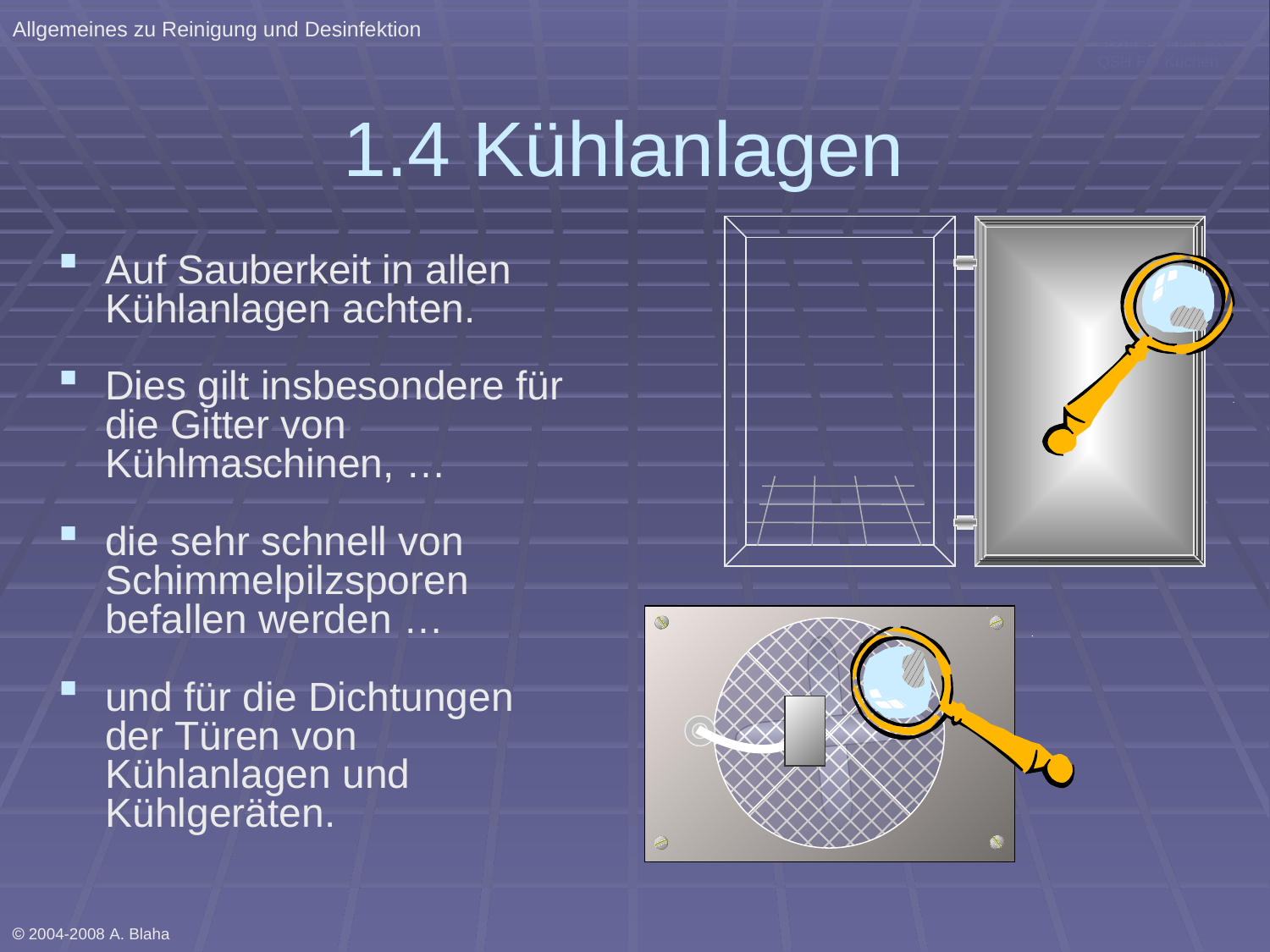

Allgemeines zu Reinigung und Desinfektion
© 2004-2008 A. B. QSH Für Küchen
# 1.4 Kühlanlagen

Auf Sauberkeit in allen Kühlanlagen achten.

Dies gilt insbesondere für die Gitter von Kühlmaschinen, …

die sehr schnell von Schimmelpilzsporen befallen werden …

und für die Dichtungen der Türen von Kühlanlagen und Kühlgeräten.

© 2004-2008 A. Blaha